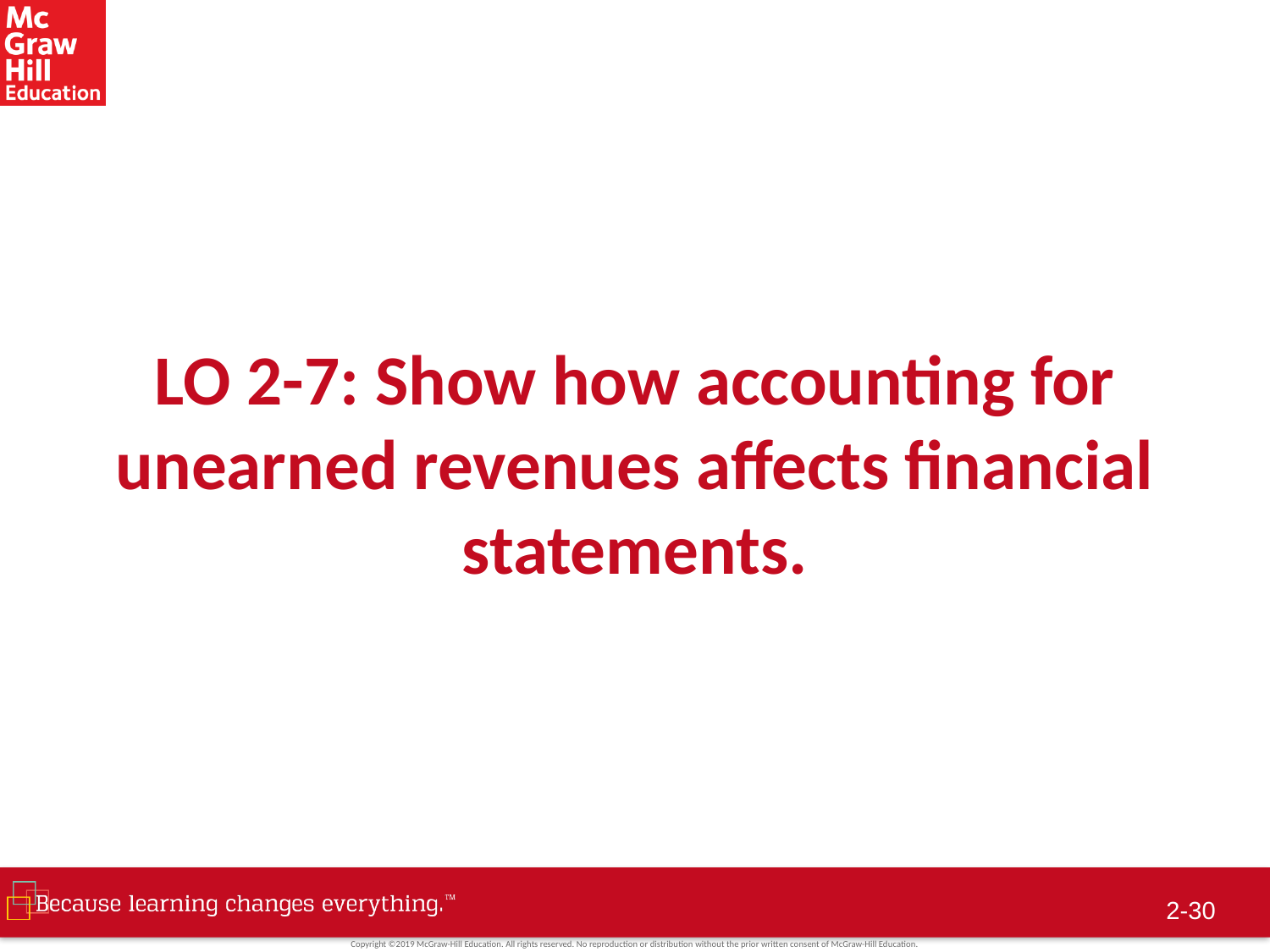

# LO 2-7: Show how accounting for unearned revenues affects financial statements.
2-30